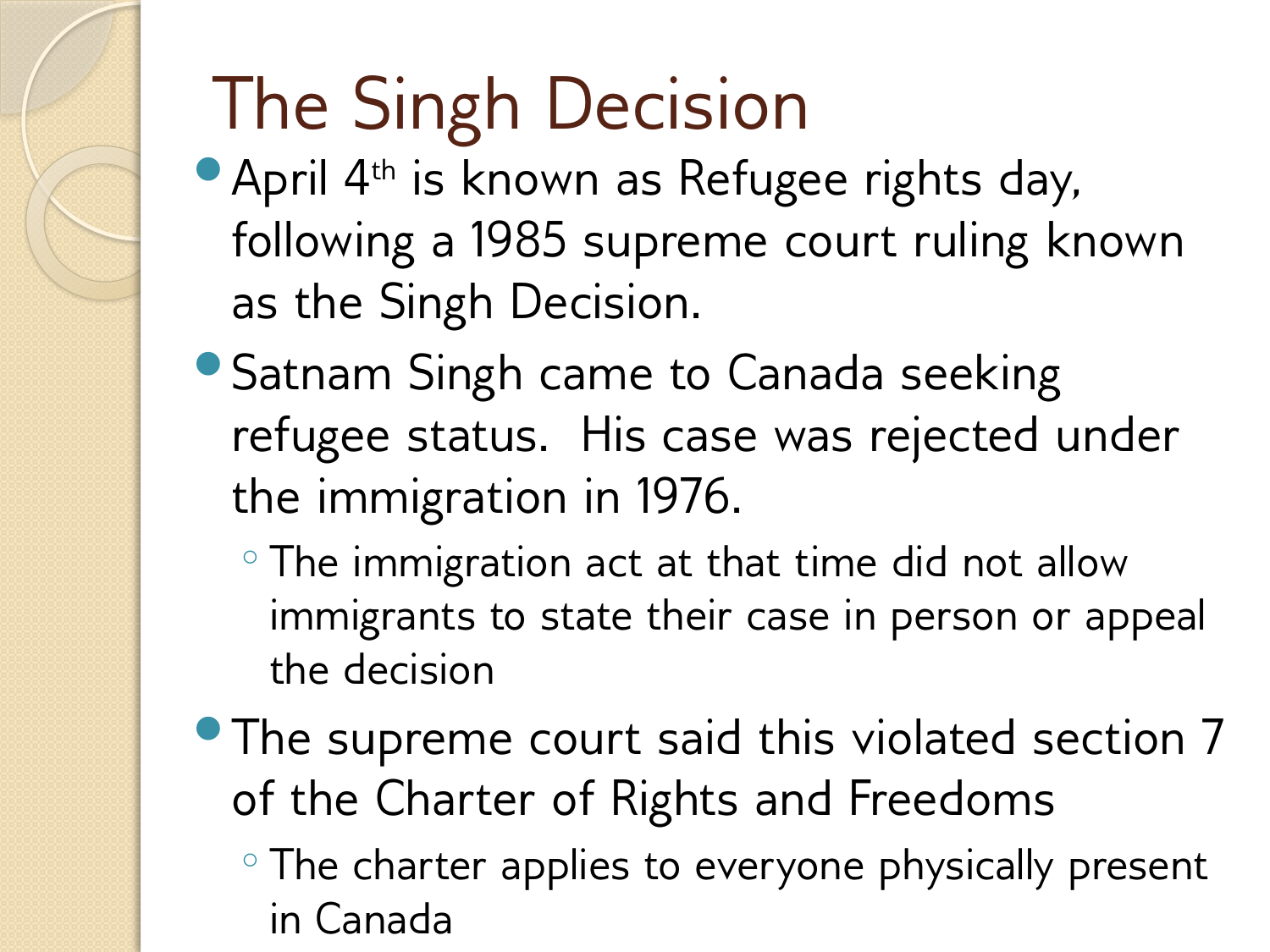

# The Singh Decision
April 4th is known as Refugee rights day, following a 1985 supreme court ruling known as the Singh Decision.
Satnam Singh came to Canada seeking refugee status.  His case was rejected under the immigration in 1976.
The immigration act at that time did not allow immigrants to state their case in person or appeal the decision
The supreme court said this violated section 7 of the Charter of Rights and Freedoms
The charter applies to everyone physically present in Canada